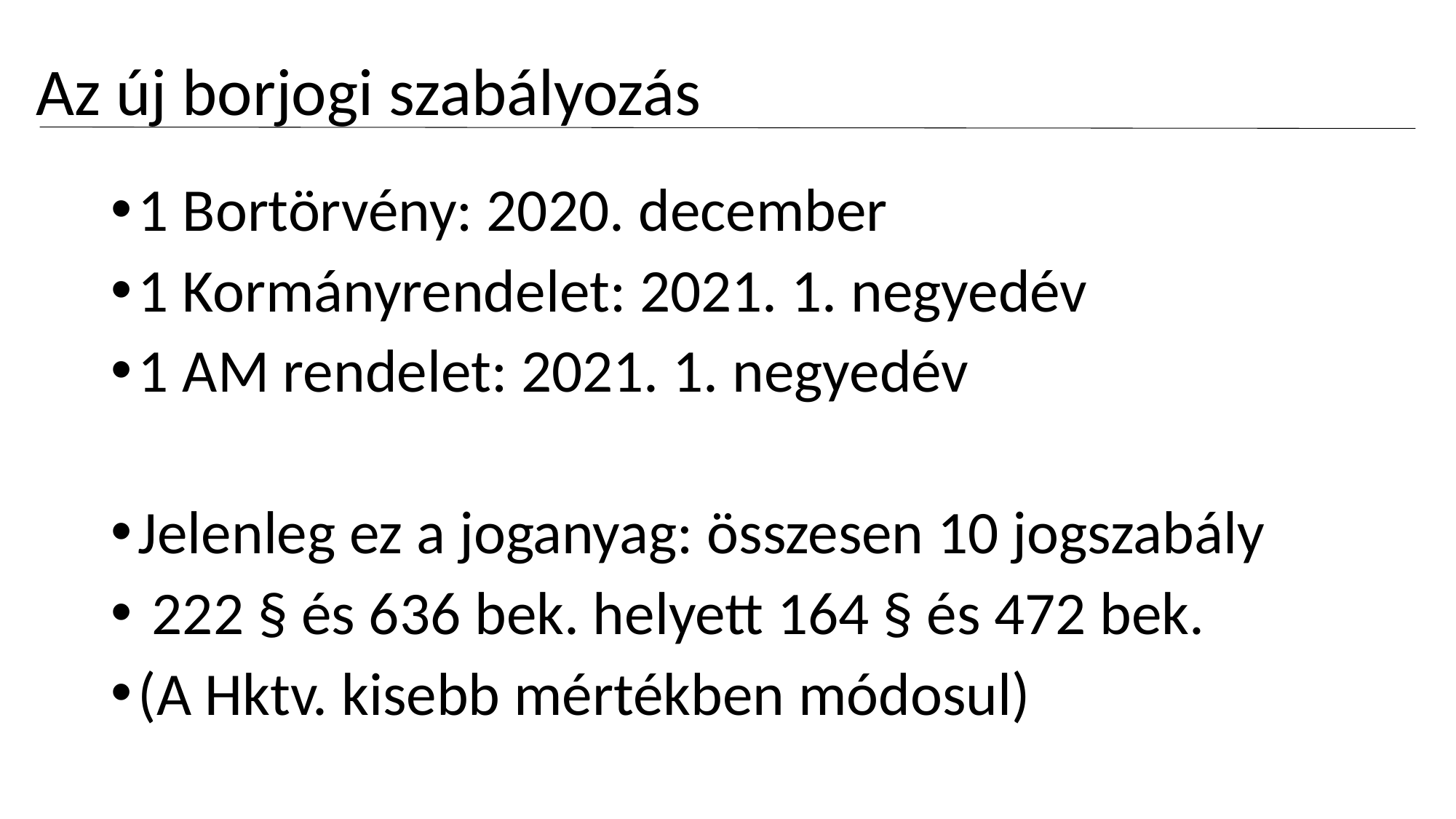

# Az új borjogi szabályozás
1 Bortörvény: 2020. december
1 Kormányrendelet: 2021. 1. negyedév
1 AM rendelet: 2021. 1. negyedév

Jelenleg ez a joganyag: összesen 10 jogszabály
 222 § és 636 bek. helyett 164 § és 472 bek.
(A Hktv. kisebb mértékben módosul)